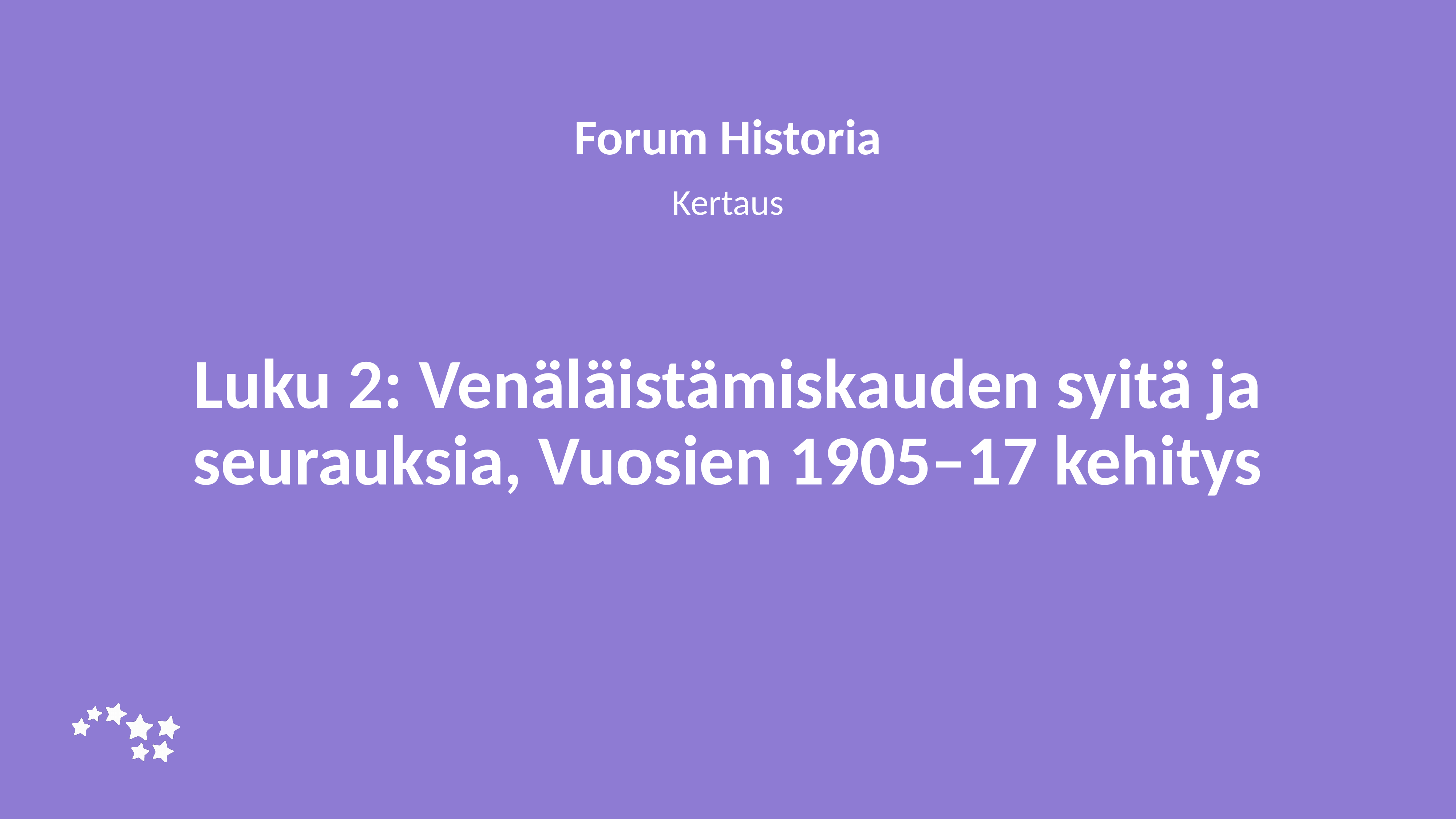

Forum Historia
Kertaus
# Luku 2: Venäläistämiskauden syitä ja seurauksia, Vuosien 1905–17 kehitys